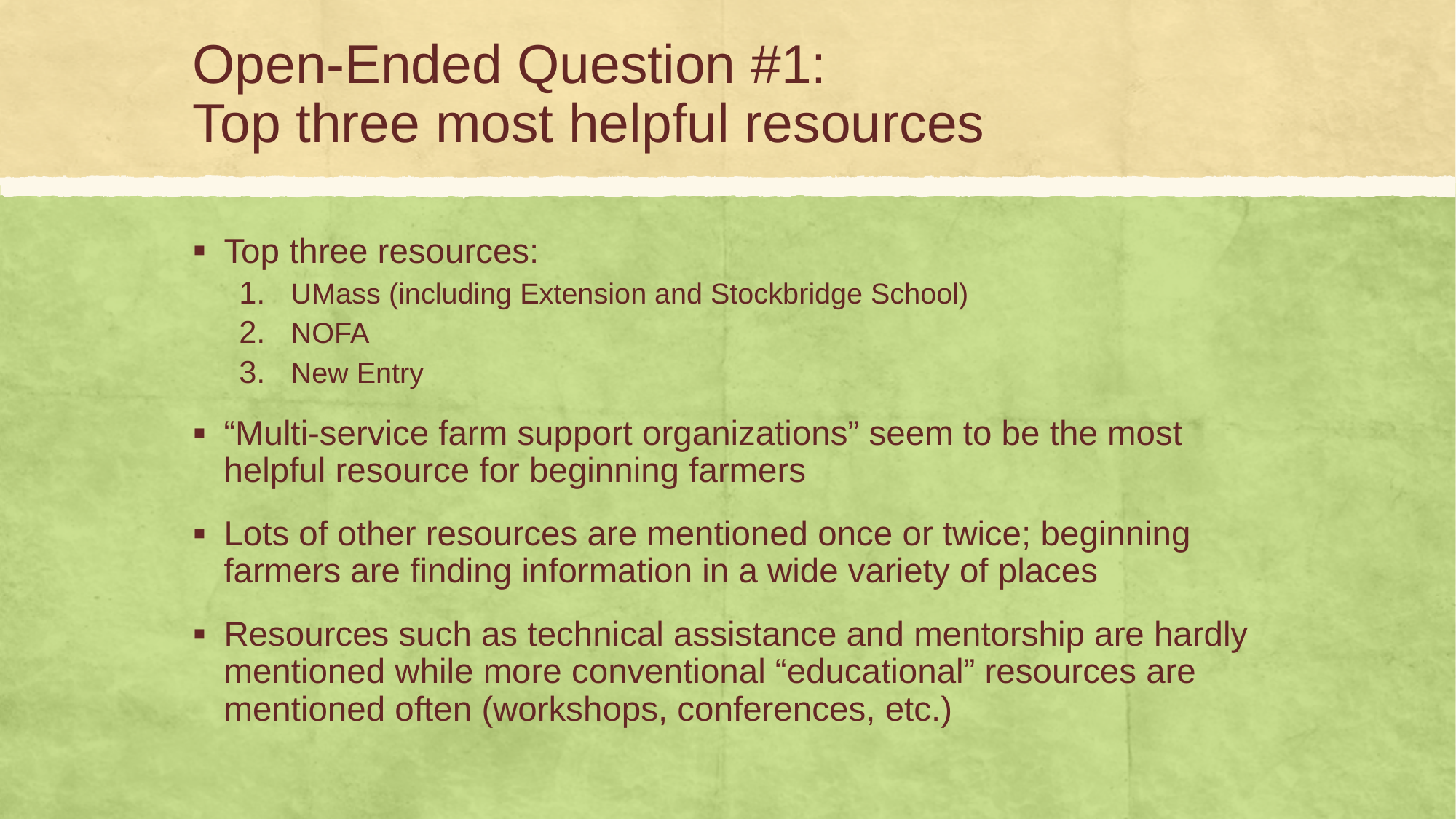

# Open-Ended Question #1: Top three most helpful resources
Top three resources:
UMass (including Extension and Stockbridge School)
NOFA
New Entry
“Multi-service farm support organizations” seem to be the most helpful resource for beginning farmers
Lots of other resources are mentioned once or twice; beginning farmers are finding information in a wide variety of places
Resources such as technical assistance and mentorship are hardly mentioned while more conventional “educational” resources are mentioned often (workshops, conferences, etc.)